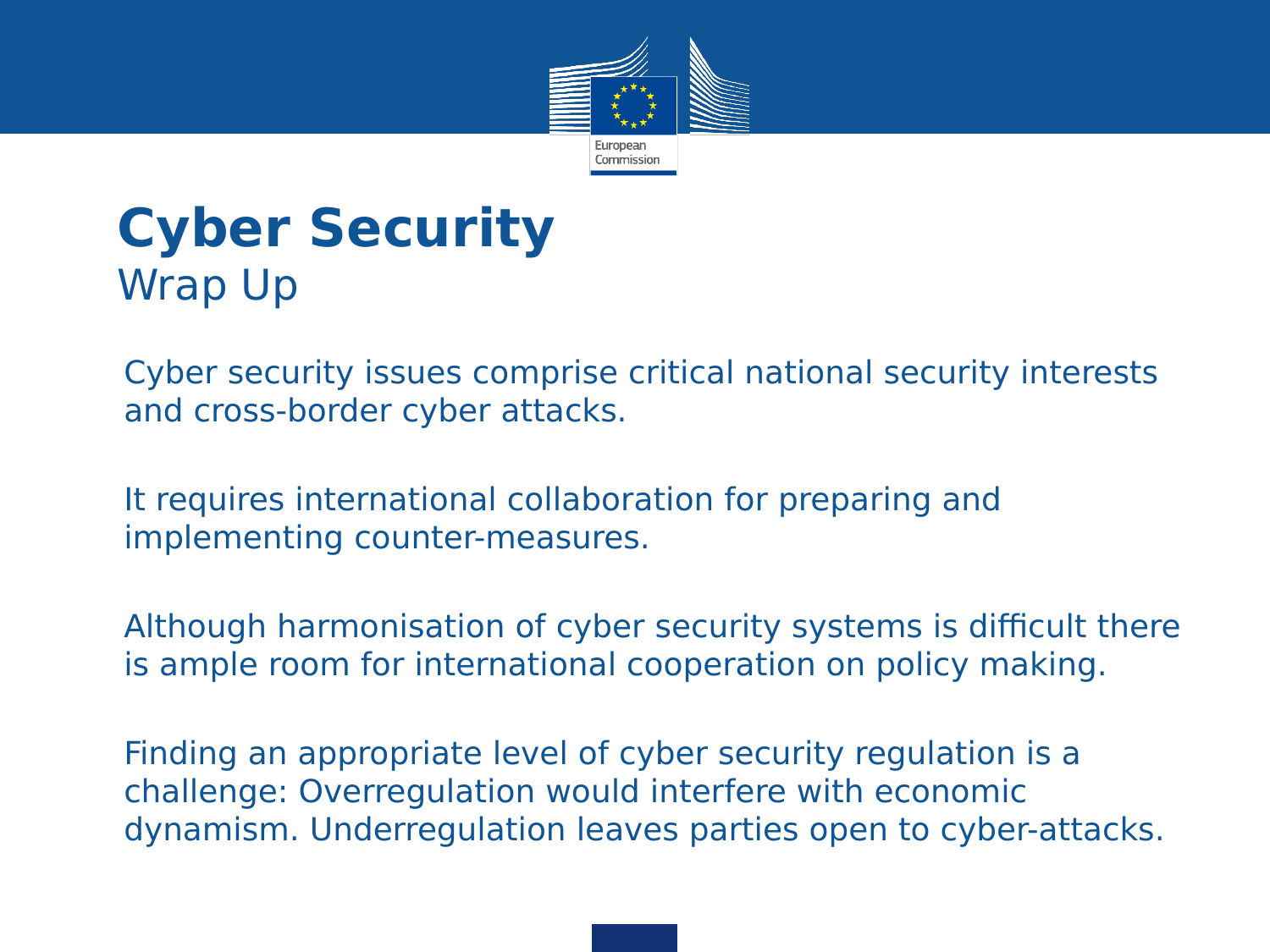

# Cyber Security Wrap Up
Cyber security issues comprise critical national security interests and cross-border cyber attacks.

It requires international collaboration for preparing and implementing counter-measures.

Although harmonisation of cyber security systems is difficult there is ample room for international cooperation on policy making.

Finding an appropriate level of cyber security regulation is a challenge: Overregulation would interfere with economic dynamism. Underregulation leaves parties open to cyber-attacks.